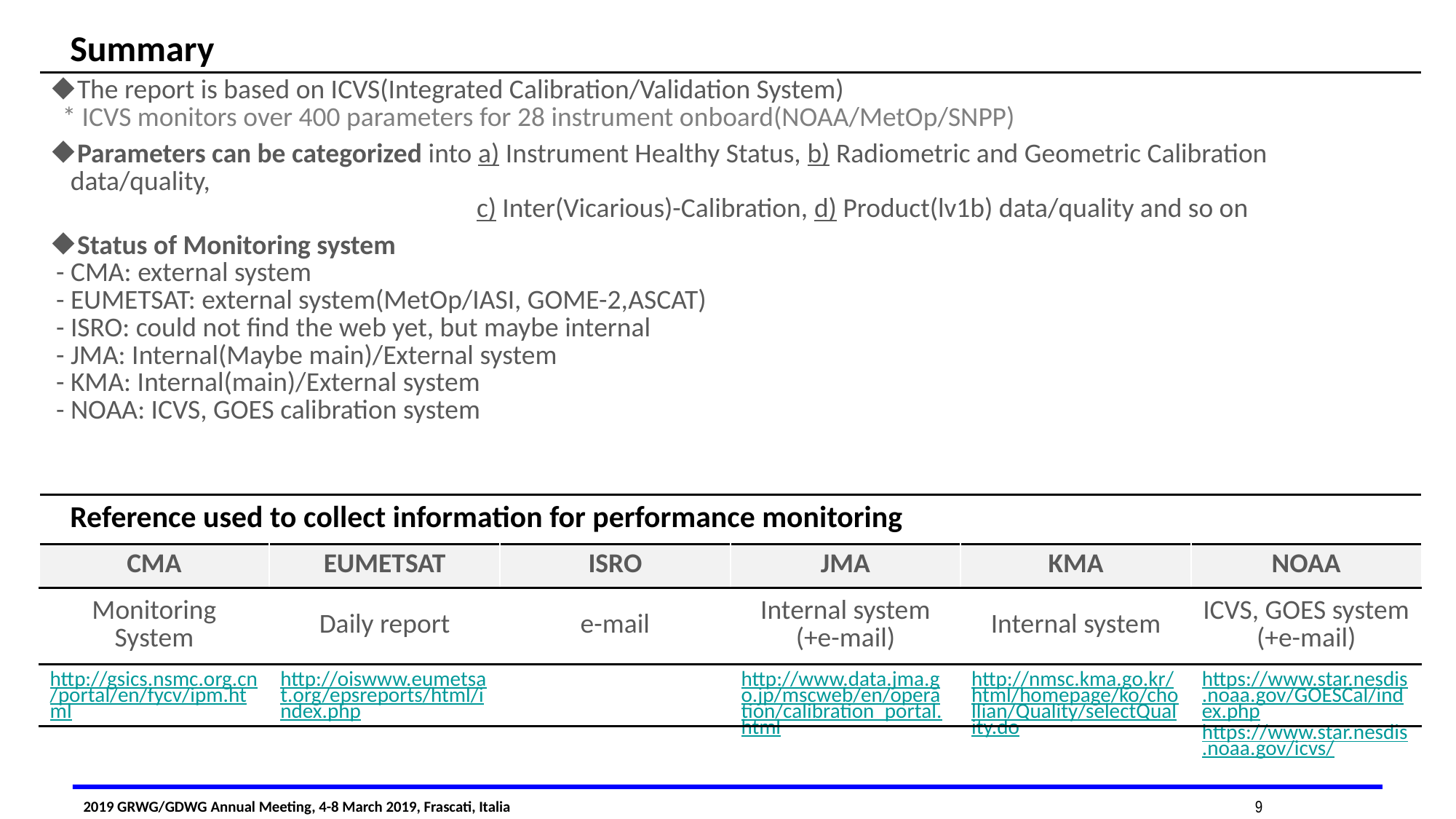

Summary
| The report is based on ICVS(Integrated Calibration/Validation System) \* ICVS monitors over 400 parameters for 28 instrument onboard(NOAA/MetOp/SNPP) Parameters can be categorized into a) Instrument Healthy Status, b) Radiometric and Geometric Calibration data/quality, c) Inter(Vicarious)-Calibration, d) Product(lv1b) data/quality and so on Status of Monitoring system - CMA: external system - EUMETSAT: external system(MetOp/IASI, GOME-2,ASCAT) - ISRO: could not find the web yet, but maybe internal - JMA: Internal(Maybe main)/External system - KMA: Internal(main)/External system - NOAA: ICVS, GOES calibration system |
| --- |
Reference used to collect information for performance monitoring
| CMA | EUMETSAT | ISRO | JMA | KMA | NOAA |
| --- | --- | --- | --- | --- | --- |
| Monitoring System | Daily report | e-mail | Internal system (+e-mail) | Internal system | ICVS, GOES system (+e-mail) |
| http://gsics.nsmc.org.cn/portal/en/fycv/ipm.html | http://oiswww.eumetsat.org/epsreports/html/index.php |  | http://www.data.jma.go.jp/mscweb/en/operation/calibration\_portal.html | http://nmsc.kma.go.kr/html/homepage/ko/chollian/Quality/selectQuality.do | https://www.star.nesdis.noaa.gov/GOESCal/index.php https://www.star.nesdis.noaa.gov/icvs/ |
9